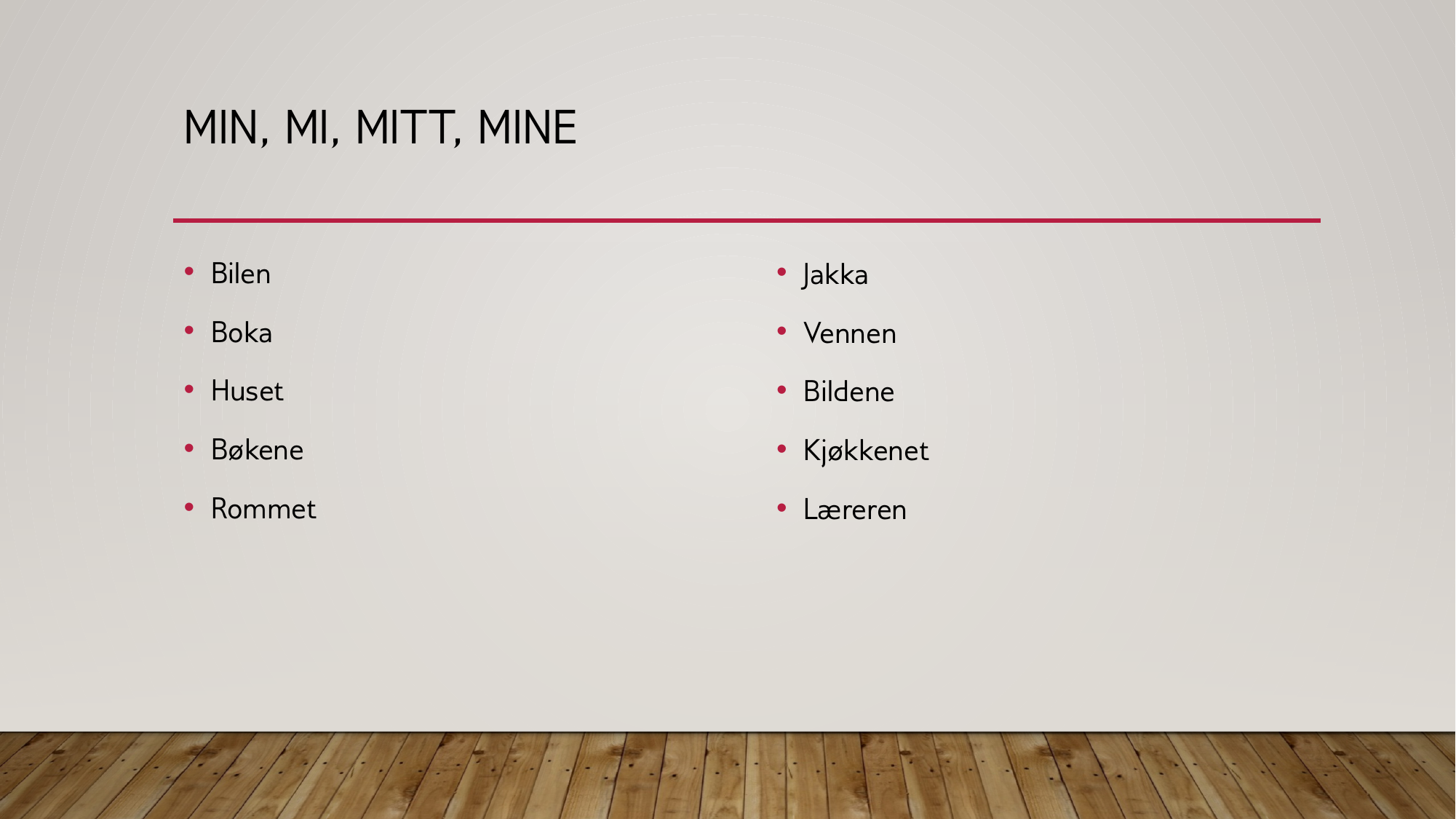

# Min, mi, mitt, mine
Bilen
Boka
Huset
Bøkene
Rommet
Jakka
Vennen
Bildene
Kjøkkenet
Læreren